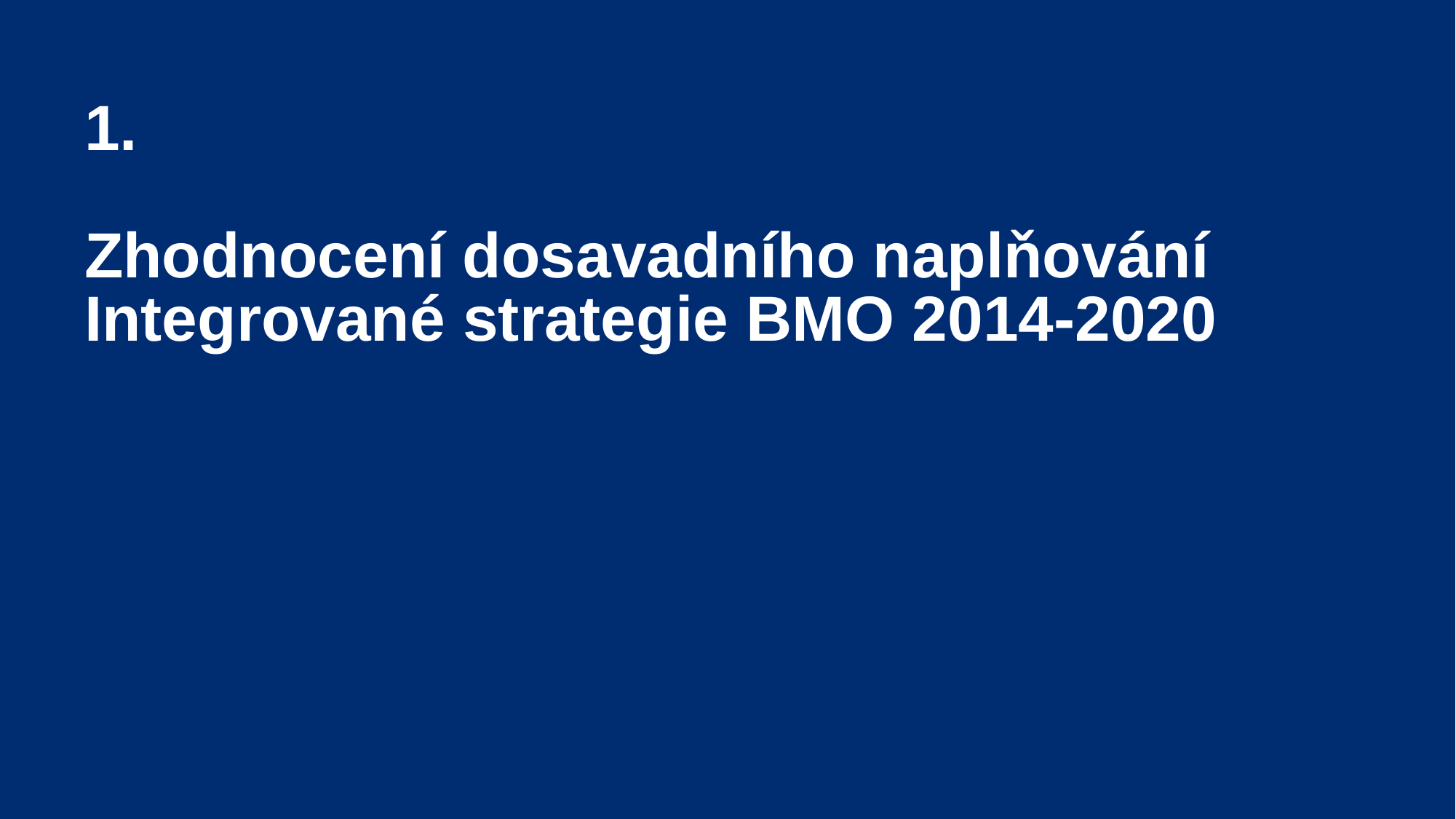

1.

Zhodnocení dosavadního naplňování Integrované strategie BMO 2014-2020